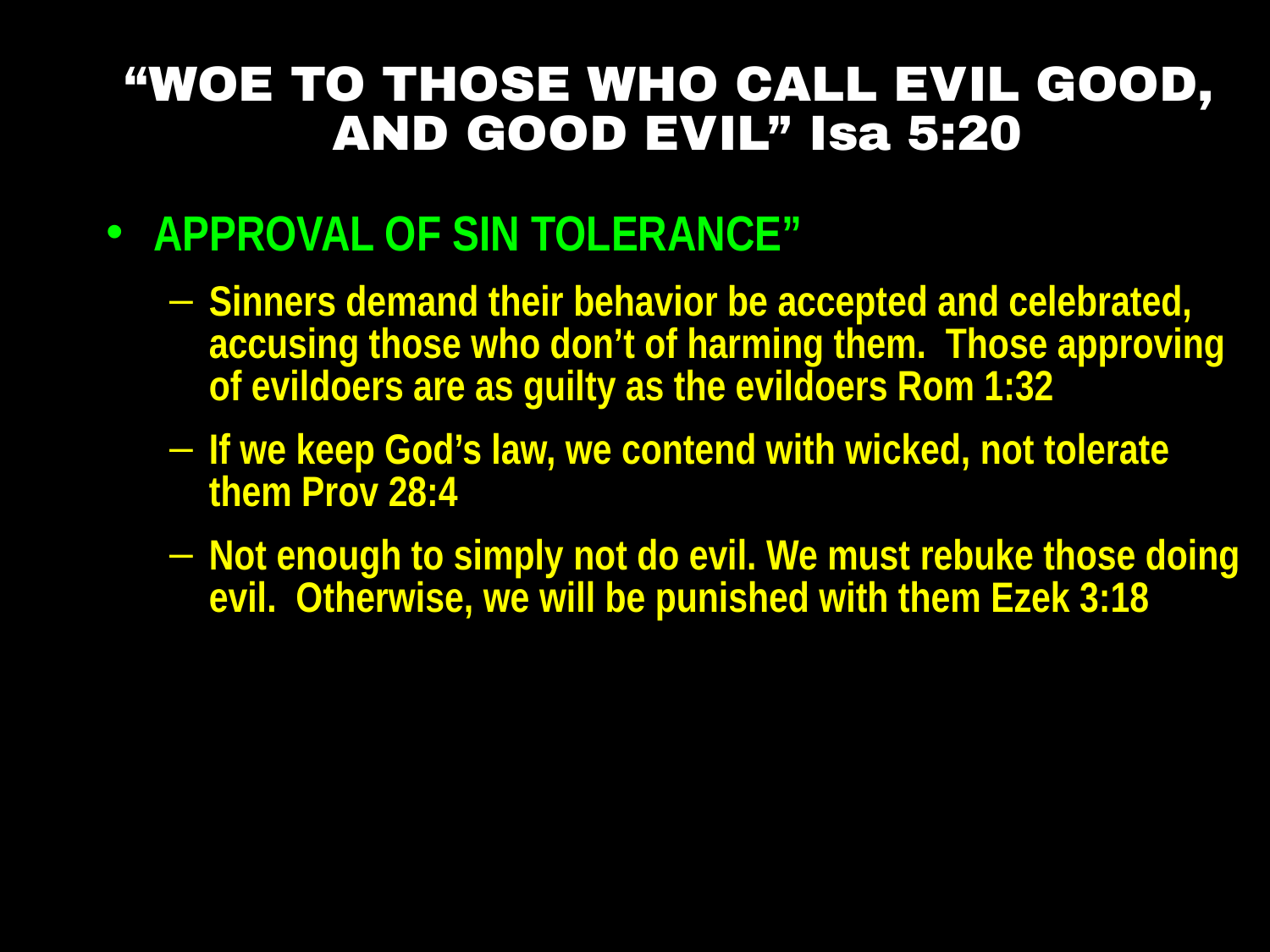

# “WOE TO THOSE WHO CALL EVIL GOOD, AND GOOD EVIL” Isa 5:20
APPROVAL OF SIN TOLERANCE”
Sinners demand their behavior be accepted and celebrated, accusing those who don’t of harming them.  Those approving of evildoers are as guilty as the evildoers Rom 1:32
If we keep God’s law, we contend with wicked, not tolerate them Prov 28:4
Not enough to simply not do evil. We must rebuke those doing evil.  Otherwise, we will be punished with them Ezek 3:18